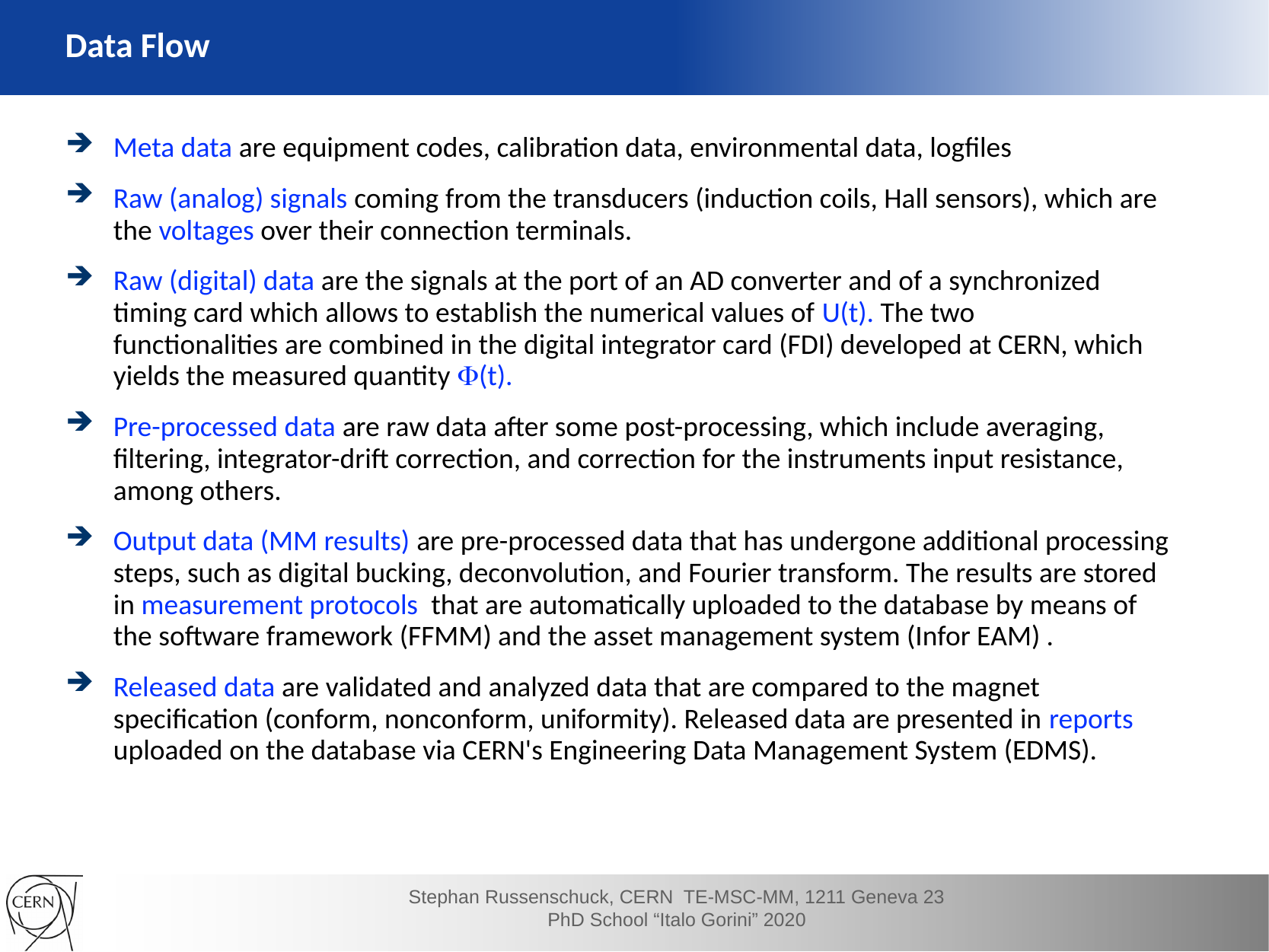

Data Flow
Meta data are equipment codes, calibration data, environmental data, logfiles
Raw (analog) signals coming from the transducers (induction coils, Hall sensors), which are the voltages over their connection terminals.
Raw (digital) data are the signals at the port of an AD converter and of a synchronized timing card which allows to establish the numerical values of U(t). The two functionalities are combined in the digital integrator card (FDI) developed at CERN, which yields the measured quantity Φ(t).
Pre-processed data are raw data after some post-processing, which include averaging, filtering, integrator-drift correction, and correction for the instruments input resistance, among others.
Output data (MM results) are pre-processed data that has undergone additional processing steps, such as digital bucking, deconvolution, and Fourier transform. The results are stored in measurement protocols  that are automatically uploaded to the database by means of the software framework (FFMM) and the asset management system (Infor EAM) .
Released data are validated and analyzed data that are compared to the magnet specification (conform, nonconform, uniformity). Released data are presented in reports uploaded on the database via CERN's Engineering Data Management System (EDMS).